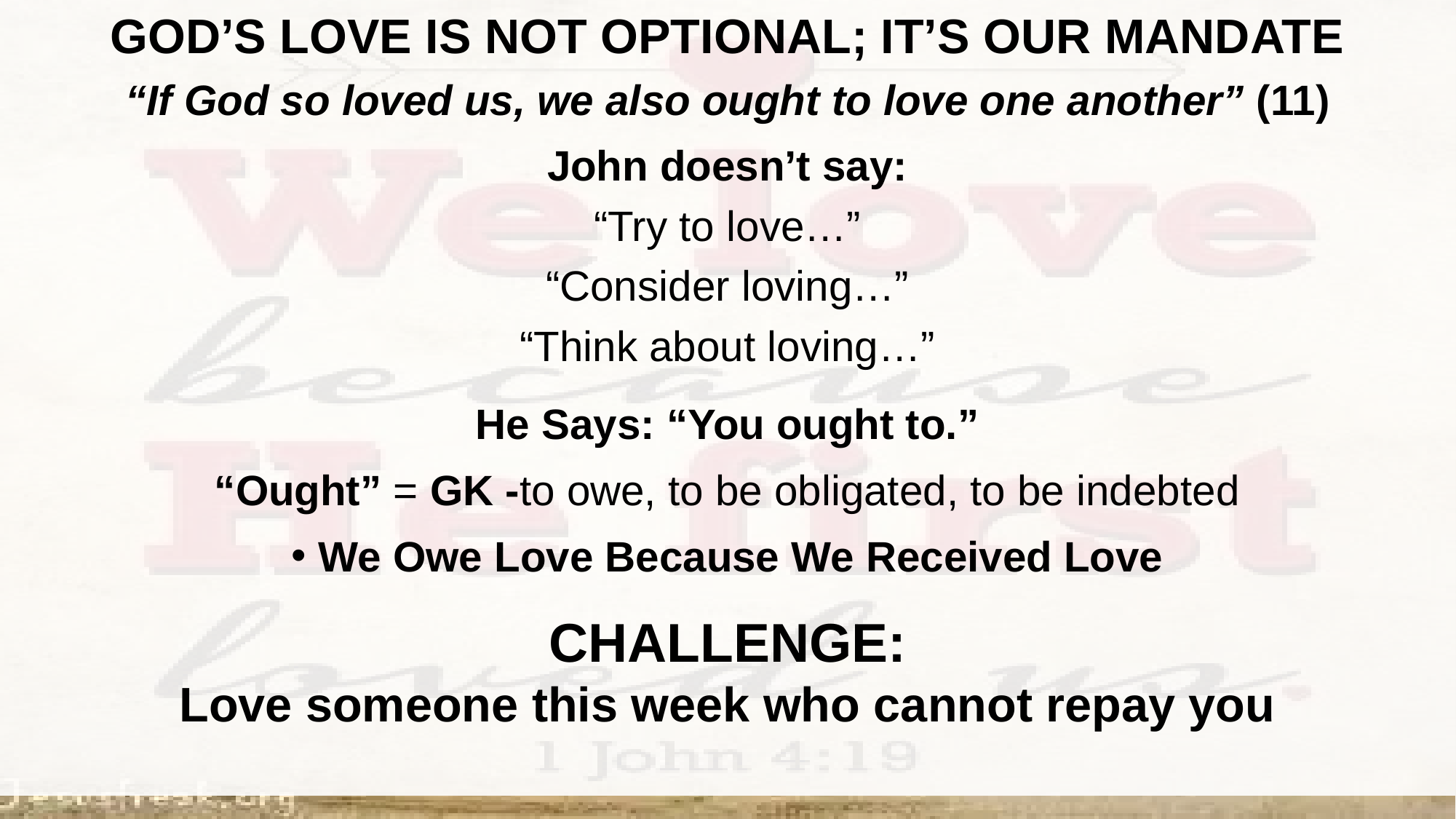

GOD’S LOVE IS NOT OPTIONAL; IT’S OUR MANDATE
“If God so loved us, we also ought to love one another” (11)
John doesn’t say:
“Try to love…”
“Consider loving…”
“Think about loving…”
He Says: “You ought to.”
“Ought” = GK -to owe, to be obligated, to be indebted
We Owe Love Because We Received Love
CHALLENGE:
Love someone this week who cannot repay you